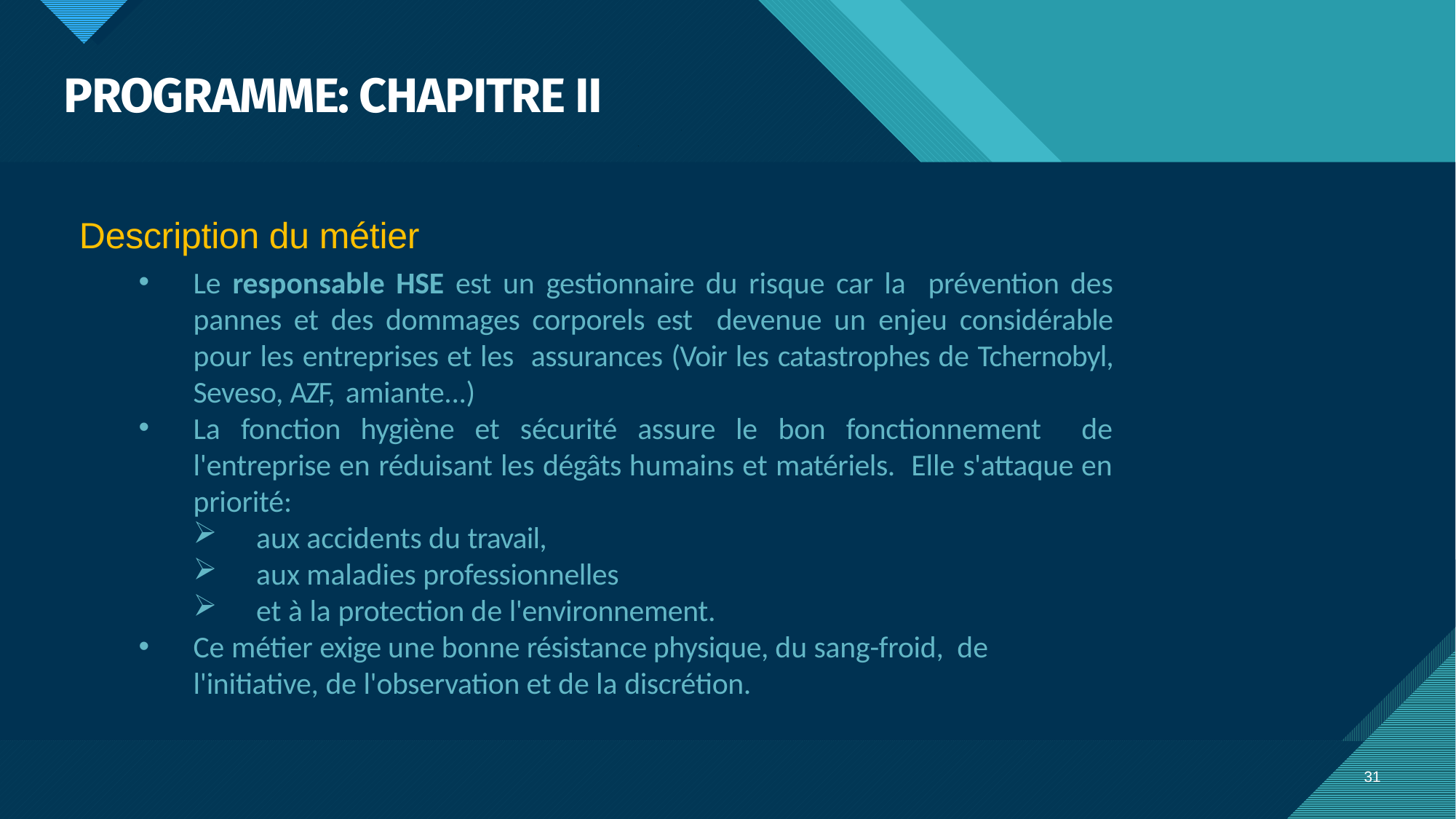

# PROGRAMME: CHAPITRE II

Description du métier
Le responsable HSE est un gestionnaire du risque car la  prévention des pannes et des dommages corporels est  devenue un enjeu considérable pour les entreprises et les  assurances (Voir les catastrophes de Tchernobyl, Seveso, AZF,  amiante...)
La fonction hygiène et sécurité assure le bon fonctionnement  de l'entreprise en réduisant les dégâts humains et matériels.  Elle s'attaque en priorité:
aux accidents du travail,
aux maladies professionnelles
et à la protection de l'environnement.
Ce métier exige une bonne résistance physique, du sang-froid,  de l'initiative, de l'observation et de la discrétion.
31